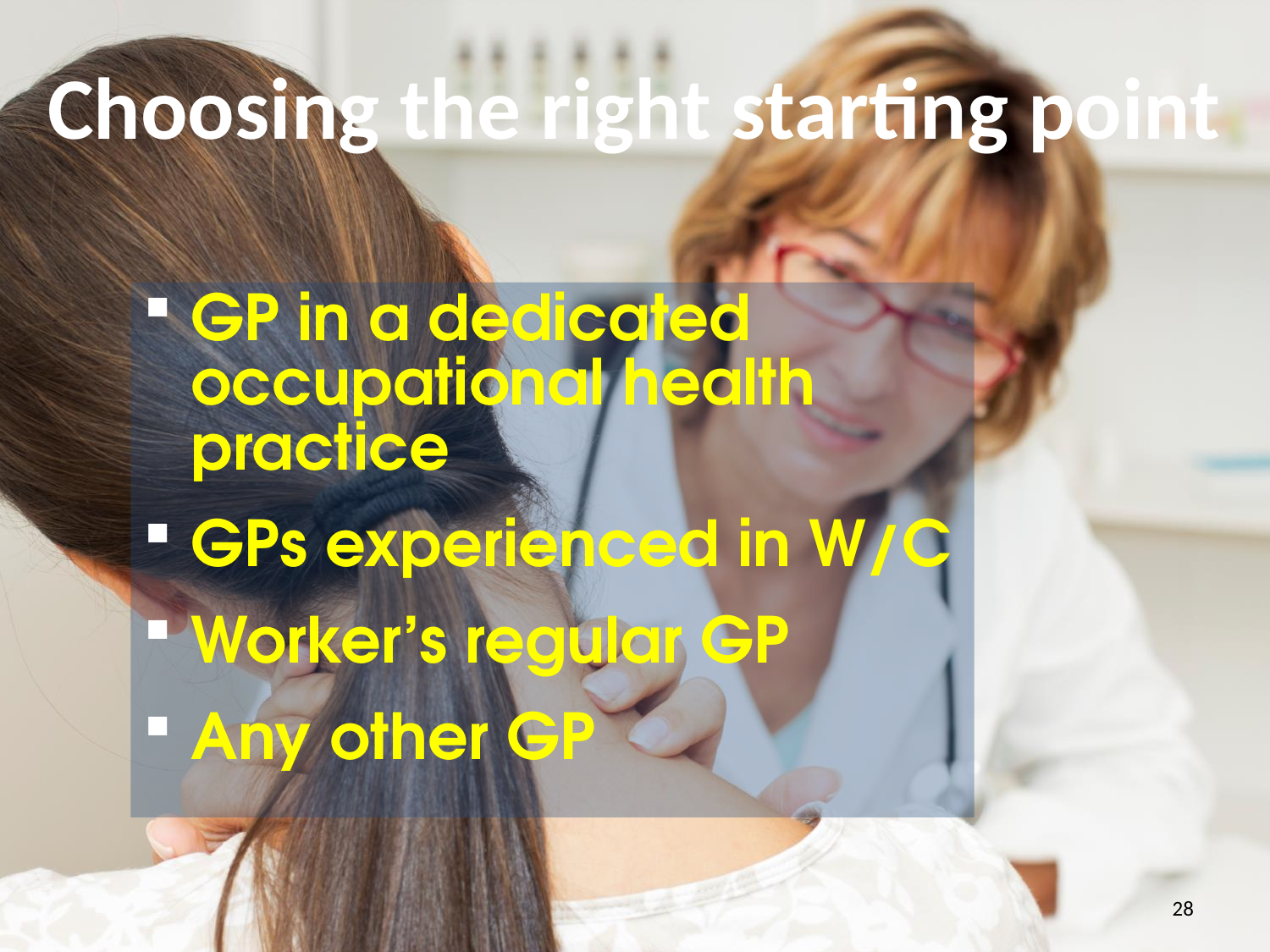

Choosing the right starting point
GP in a dedicated occupational health practice
GPs experienced in W/C
Worker’s regular GP
Any other GP

28